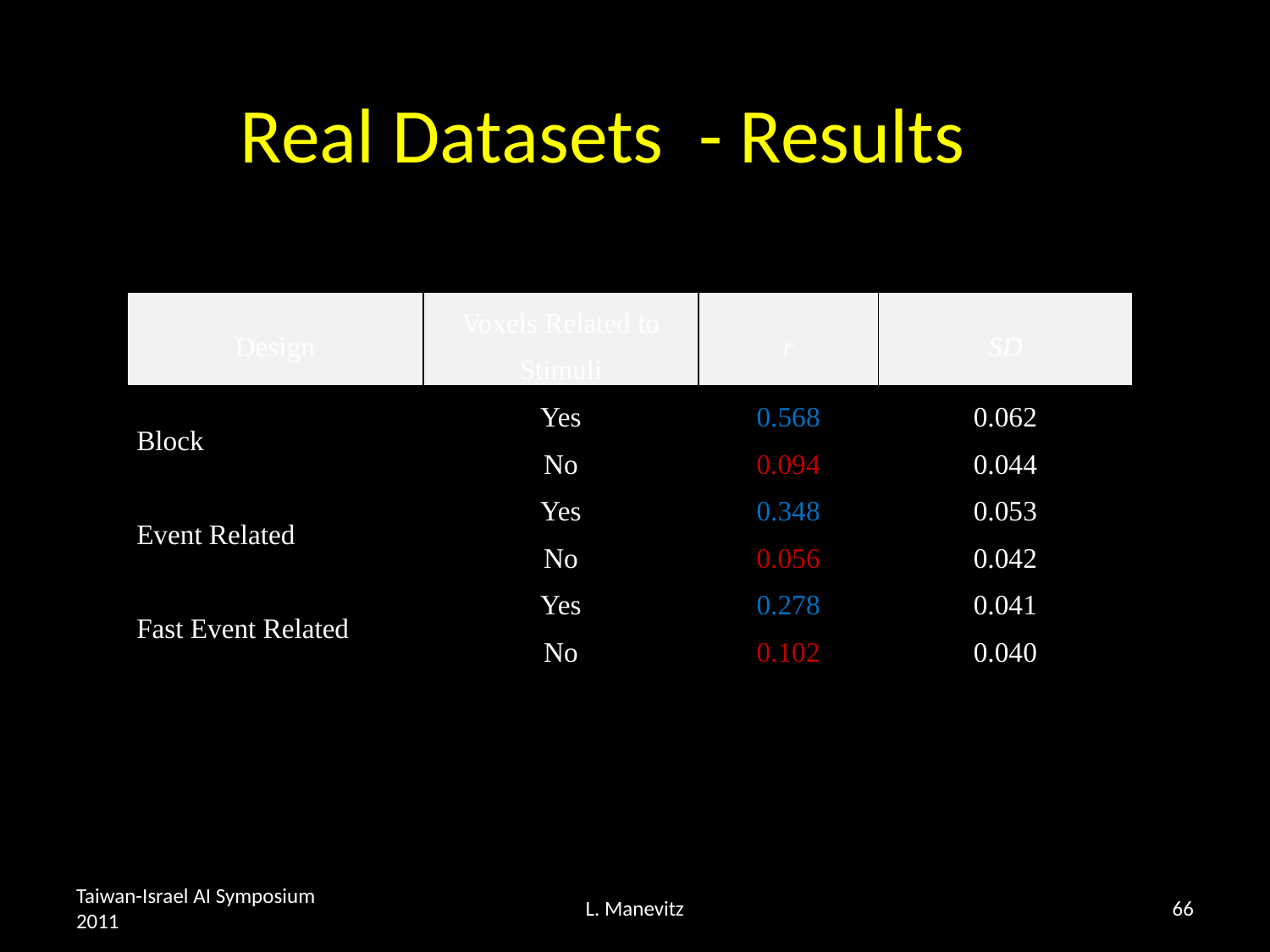

# Real Datasets  - Results
| Design | Voxels Related to Stimuli | r | SD |
| --- | --- | --- | --- |
| Block | Yes | 0.568 | 0.062 |
|  | No | 0.094 | 0.044 |
| Event Related | Yes | 0.348 | 0.053 |
|  | No | 0.056 | 0.042 |
| Fast Event Related | Yes | 0.278 | 0.041 |
|  | No | 0.102 | 0.040 |
Taiwan-Israel AI Symposium 2011
L. Manevitz
66